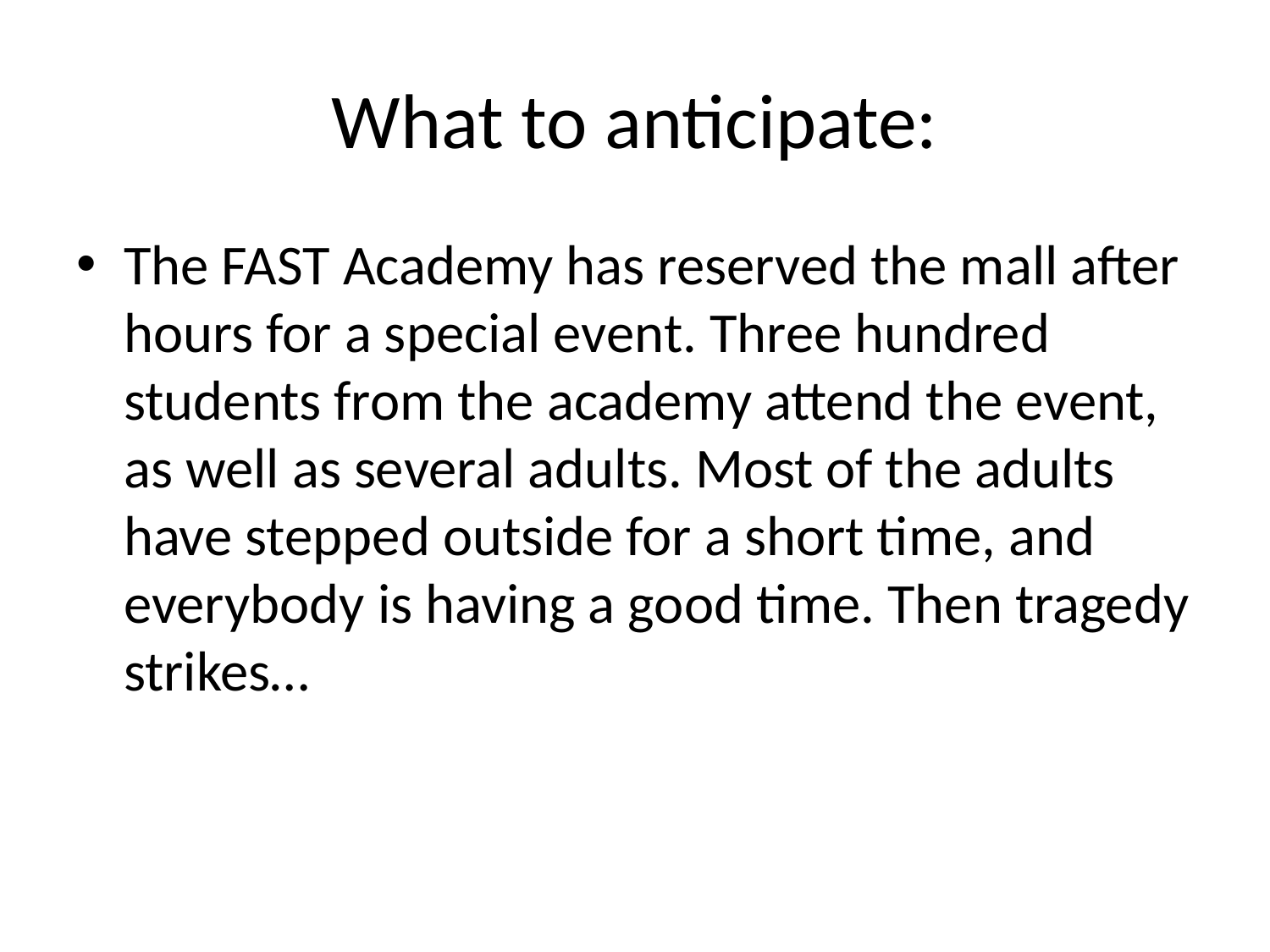

# What to anticipate:
The FAST Academy has reserved the mall after hours for a special event. Three hundred students from the academy attend the event, as well as several adults. Most of the adults have stepped outside for a short time, and everybody is having a good time. Then tragedy strikes…